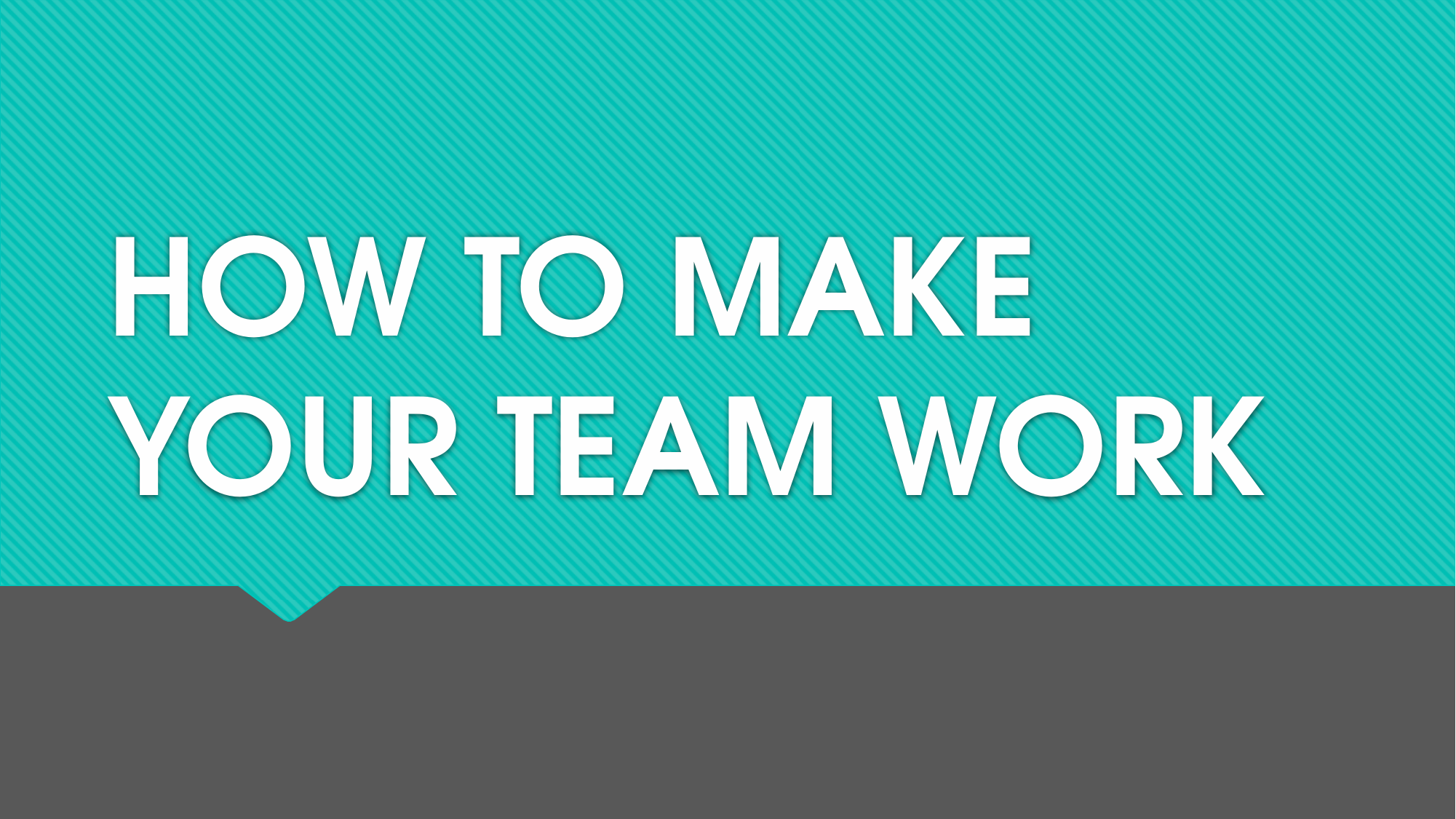

# HOW TO MAKE YOUR TEAM WORK